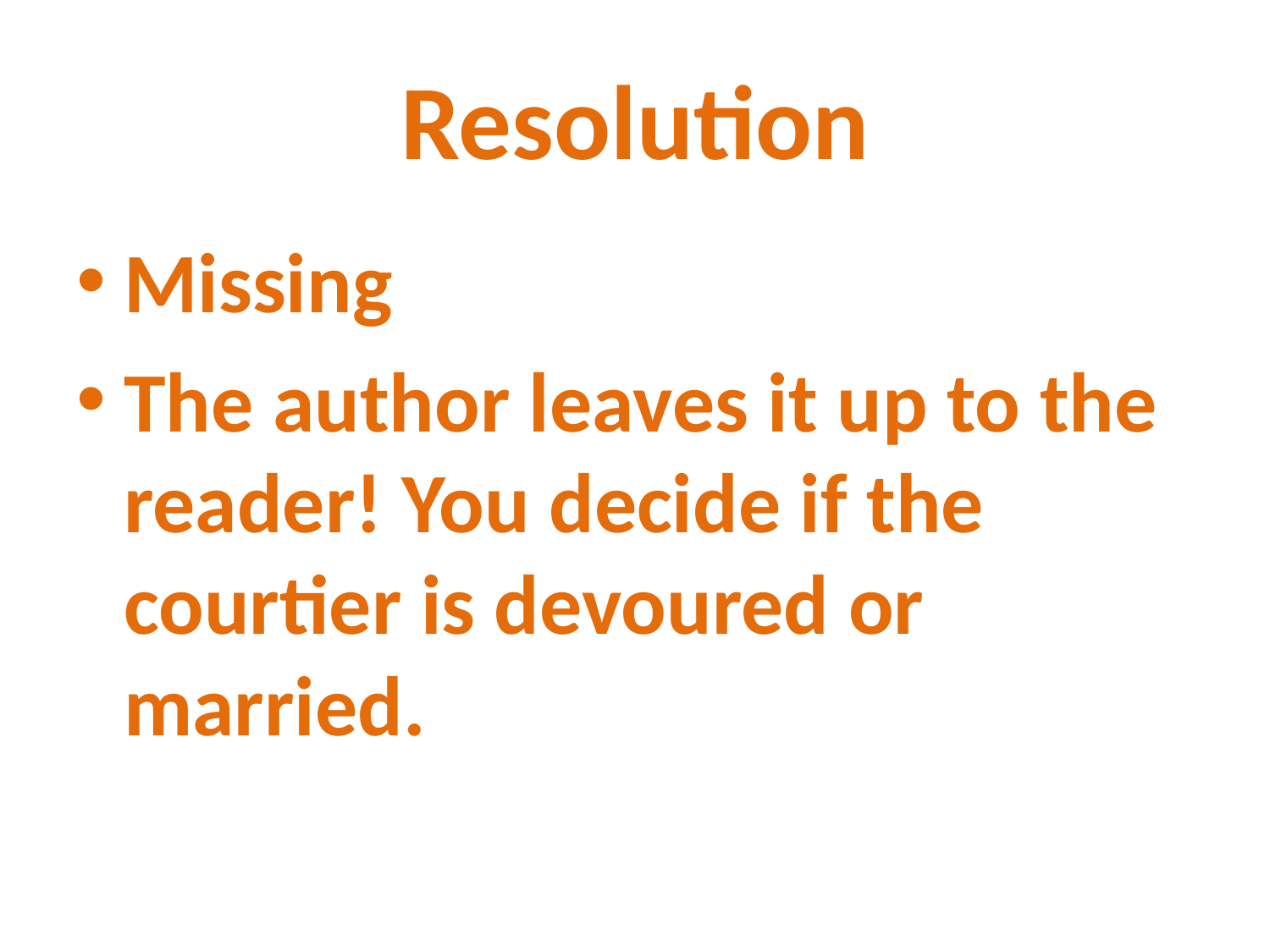

# Resolution
Missing
The author leaves it up to the reader! You decide if the courtier is devoured or married.